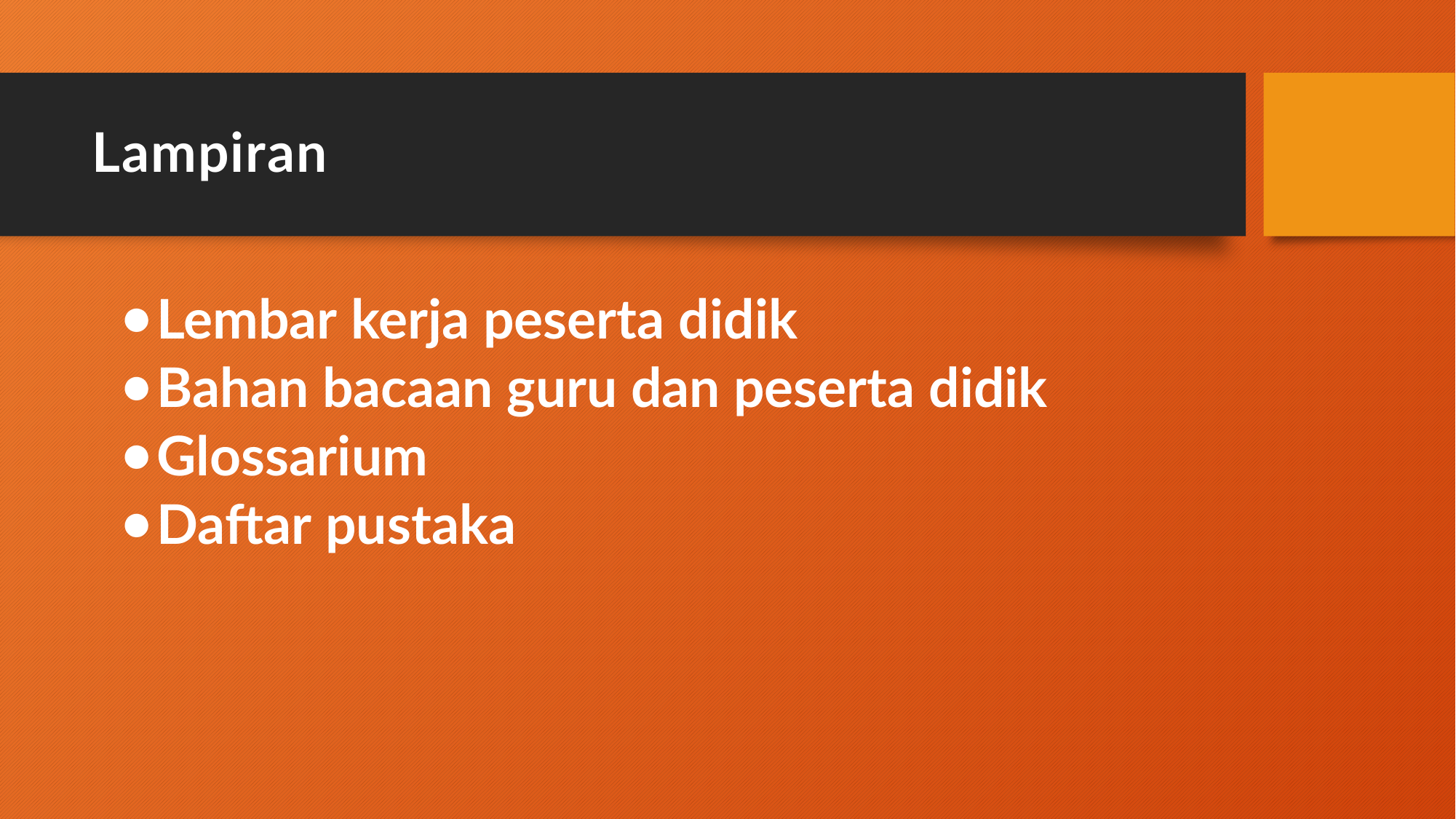

# Lampiran
Lembar kerja peserta didik
Bahan bacaan guru dan peserta didik
Glossarium
Daftar pustaka